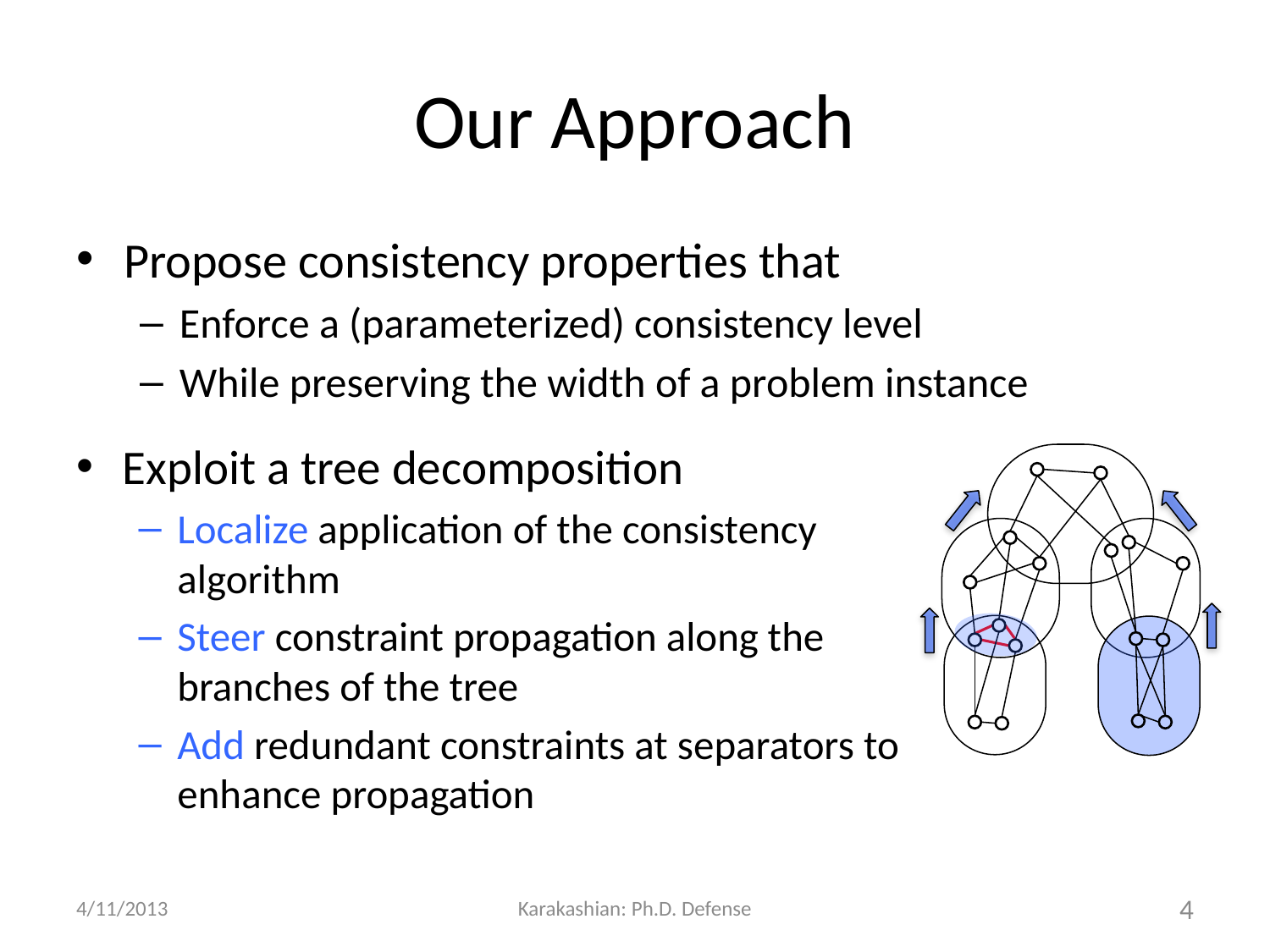

# Our Approach
Propose consistency properties that
Enforce a (parameterized) consistency level
While preserving the width of a problem instance
Exploit a tree decomposition
Localize application of the consistency algorithm
Steer constraint propagation along the branches of the tree
Add redundant constraints at separators to enhance propagation

4/11/2013
Karakashian: Ph.D. Defense
4